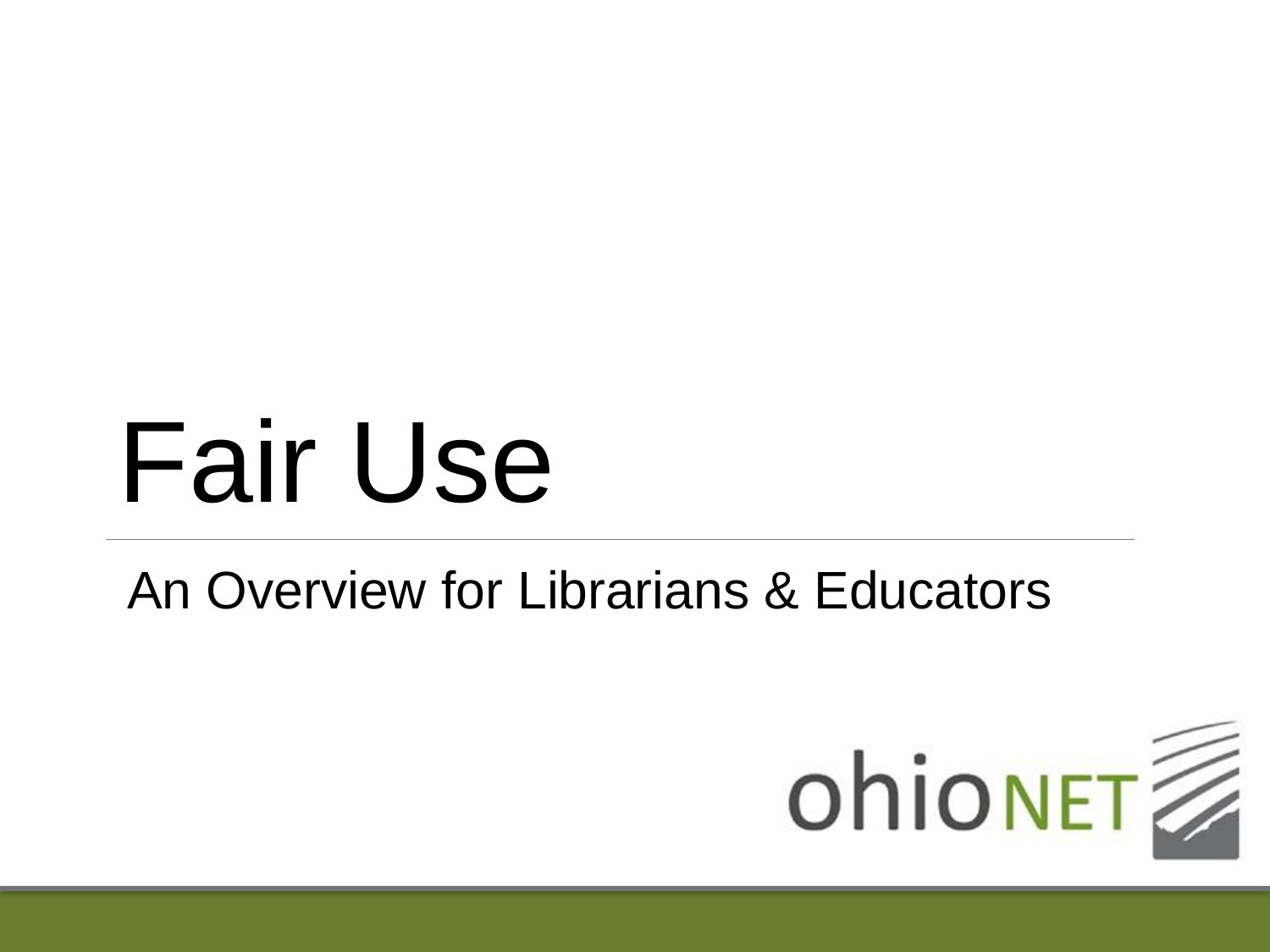

# Fair Use
An Overview for Librarians & Educators